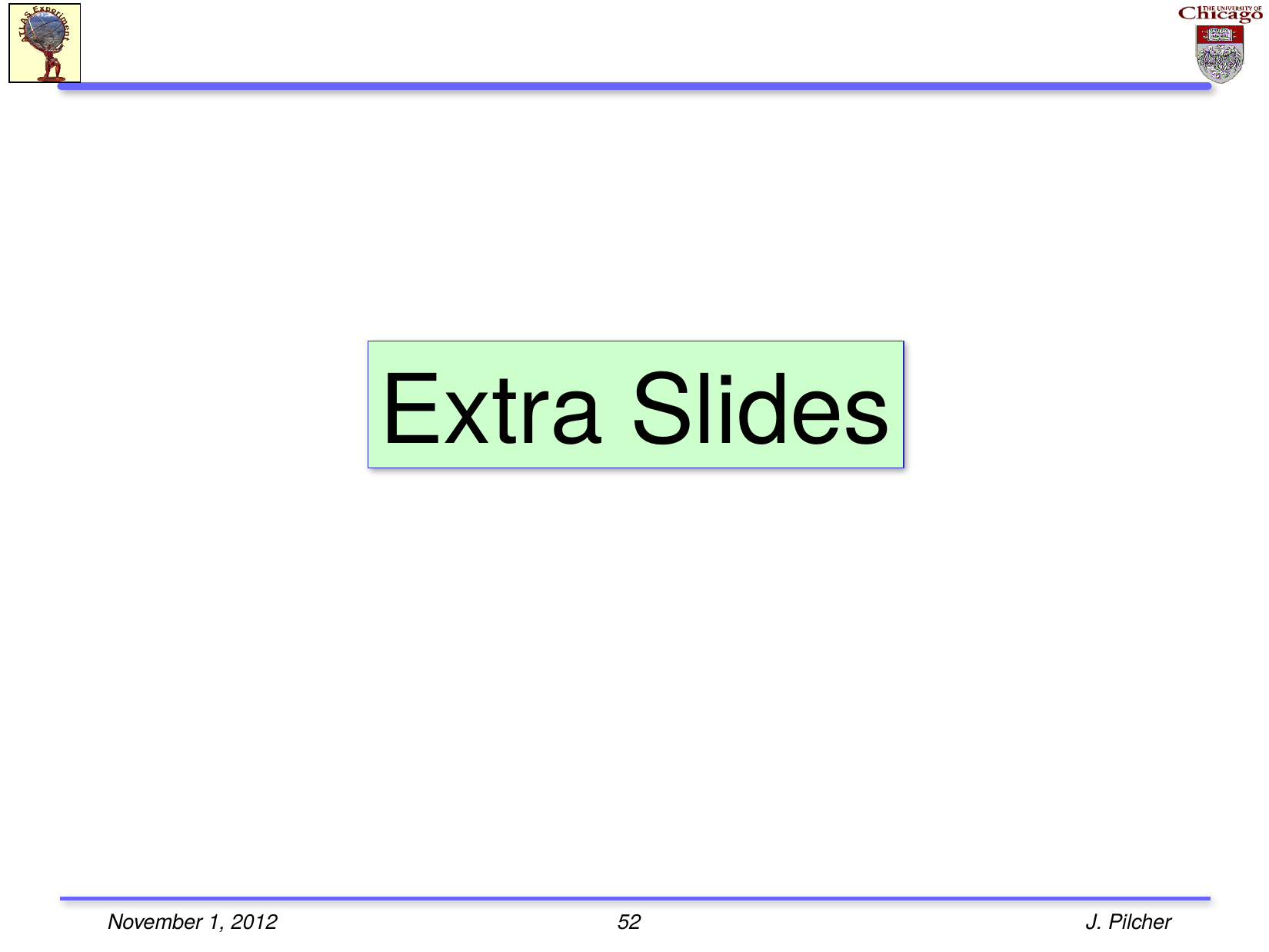

#
Extra Slides
November 1, 2012
52
J. Pilcher